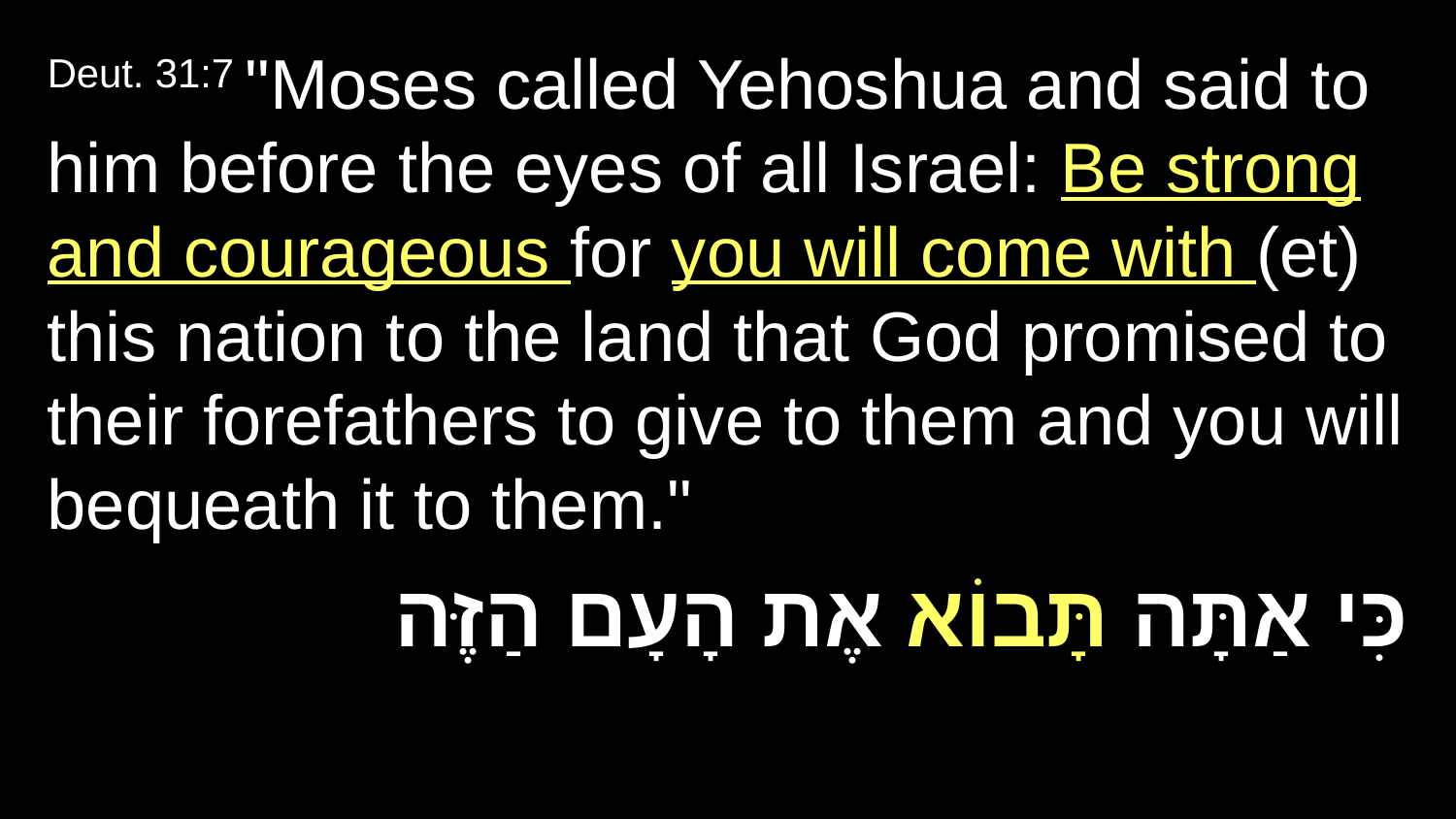

Deut. 31:7 "Moses called Yehoshua and said to him before the eyes of all Israel: Be strong and courageous for you will come with (et) this nation to the land that God promised to their forefathers to give to them and you will bequeath it to them."
כִּי אַתָּה תָּבוֹא אֶת הָעָם הַזֶּה